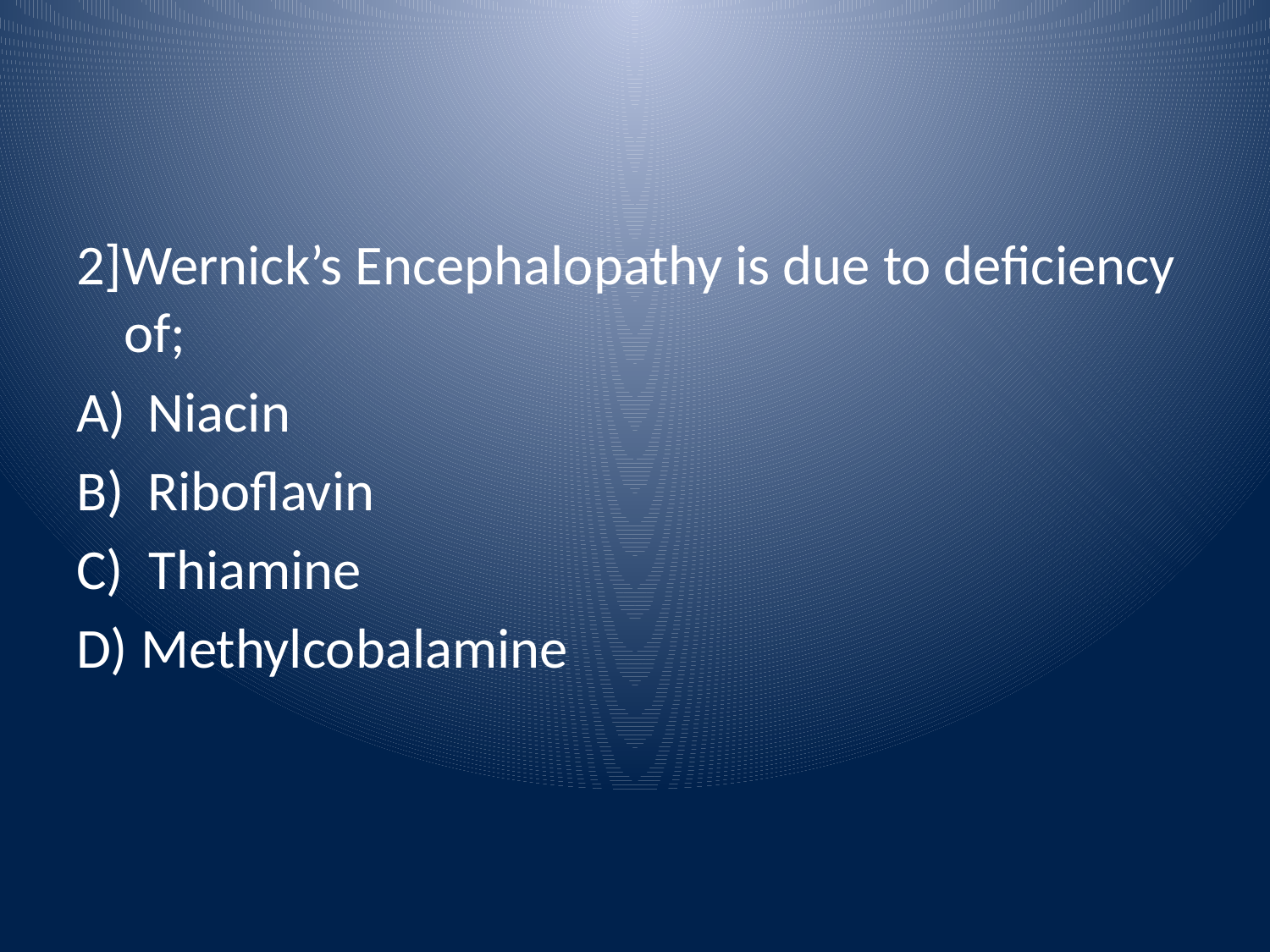

#
2]Wernick’s Encephalopathy is due to deficiency of;
Niacin
Riboflavin
C)  Thiamine
D) Methylcobalamine